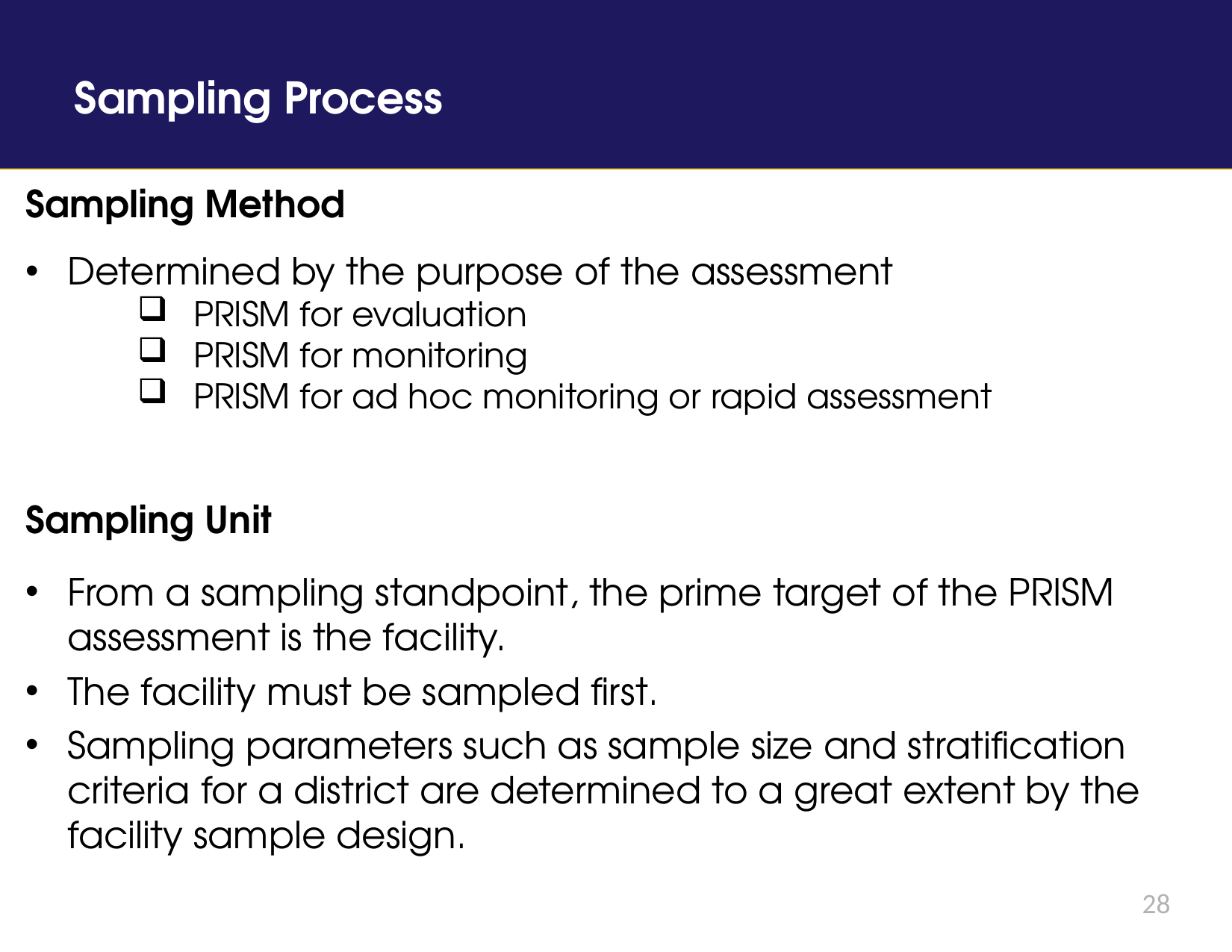

# Sampling Process
Sampling Method
Determined by the purpose of the assessment
PRISM for evaluation
PRISM for monitoring
PRISM for ad hoc monitoring or rapid assessment

Sampling Unit
From a sampling standpoint, the prime target of the PRISM assessment is the facility.
The facility must be sampled first.
Sampling parameters such as sample size and stratification criteria for a district are determined to a great extent by the facility sample design.
28